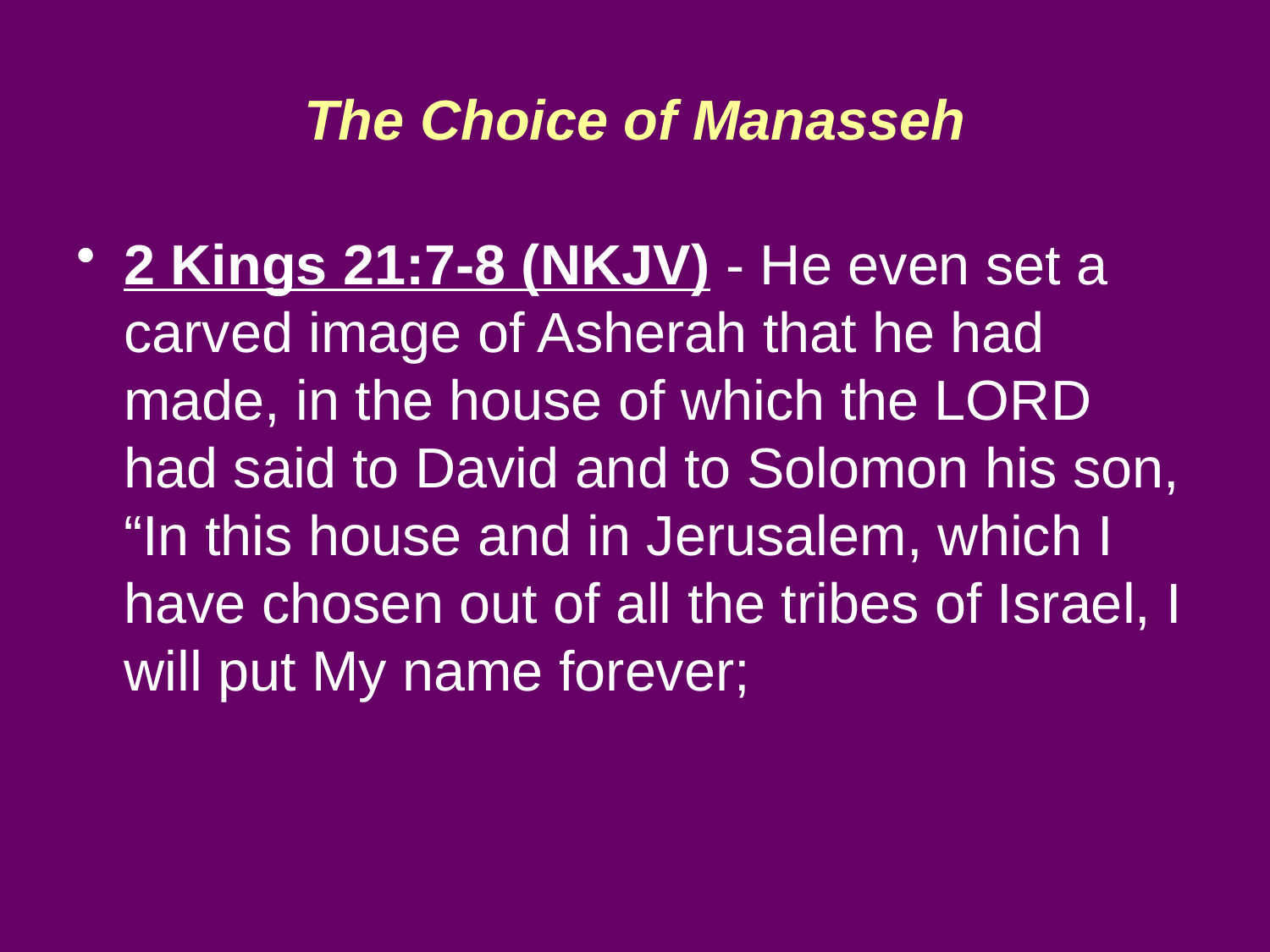

# The Choice of Manasseh
2 Kings 21:7-8 (NKJV) - He even set a carved image of Asherah that he had made, in the house of which the LORD had said to David and to Solomon his son, “In this house and in Jerusalem, which I have chosen out of all the tribes of Israel, I will put My name forever;